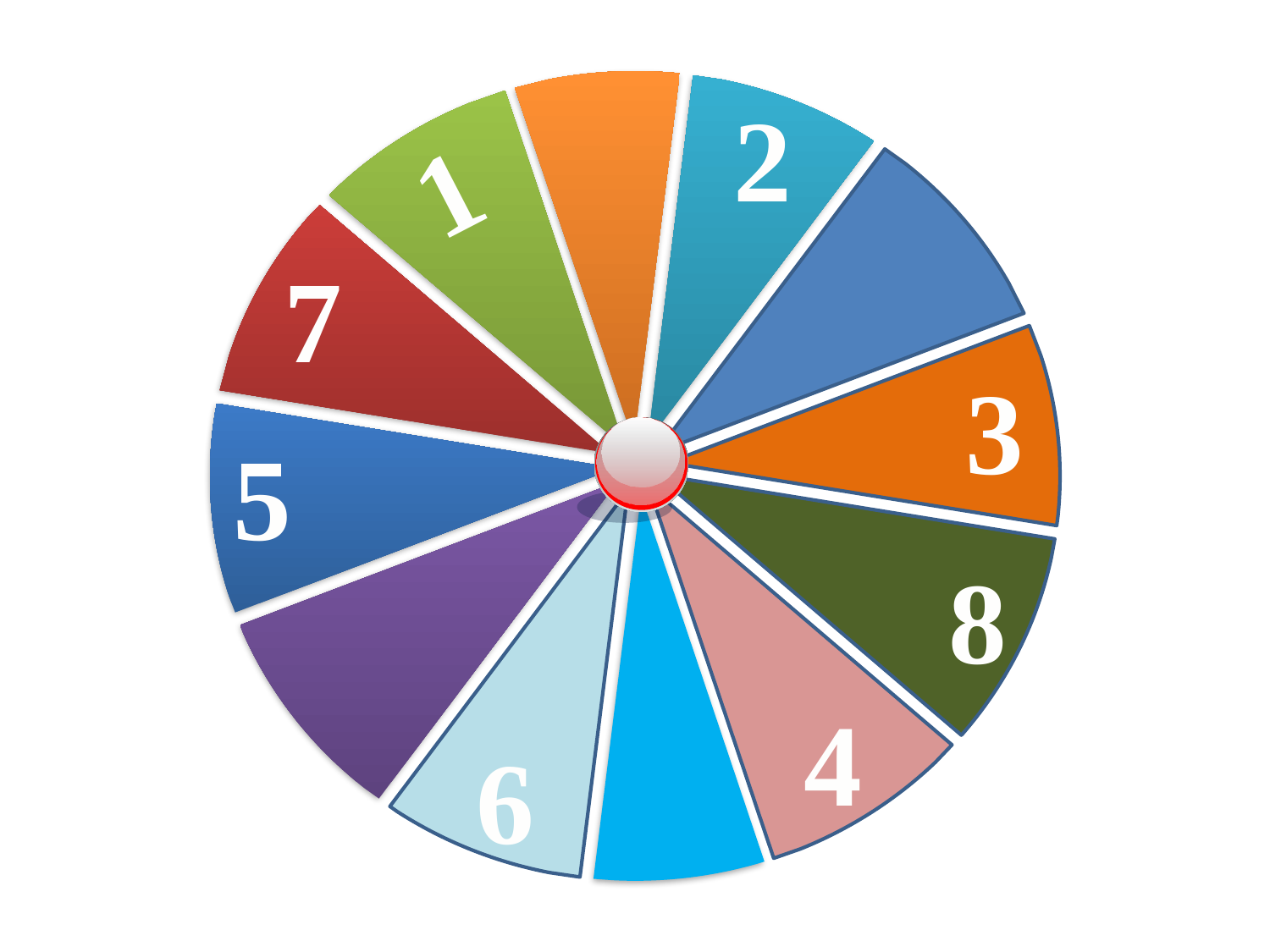

2

1

7

3

5

8
4
6